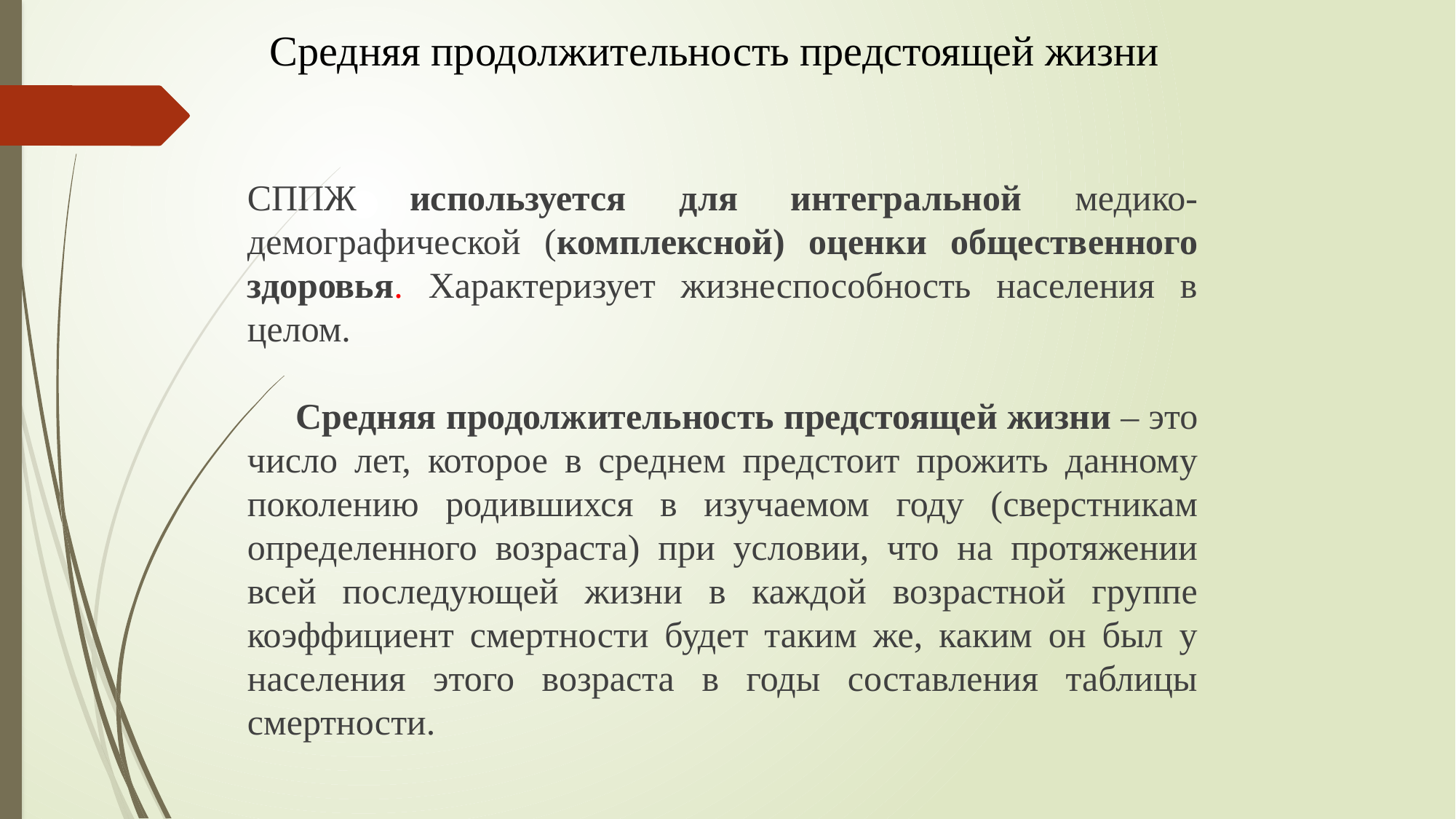

# Средняя продолжительность предстоящей жизни
СППЖ используется для интегральной медико-демографической (комплексной) оценки общественного здоровья. Характеризует жизнеспособность населения в целом.

     Средняя продолжительность предстоящей жизни – это число лет, которое в среднем предстоит прожить данному поколению родившихся в изучаемом году (сверстникам определенного возраста) при условии, что на протяжении всей последующей жизни в каждой возрастной группе коэффициент смертности будет таким же, каким он был у населения этого возраста в годы составления таблицы смертности.